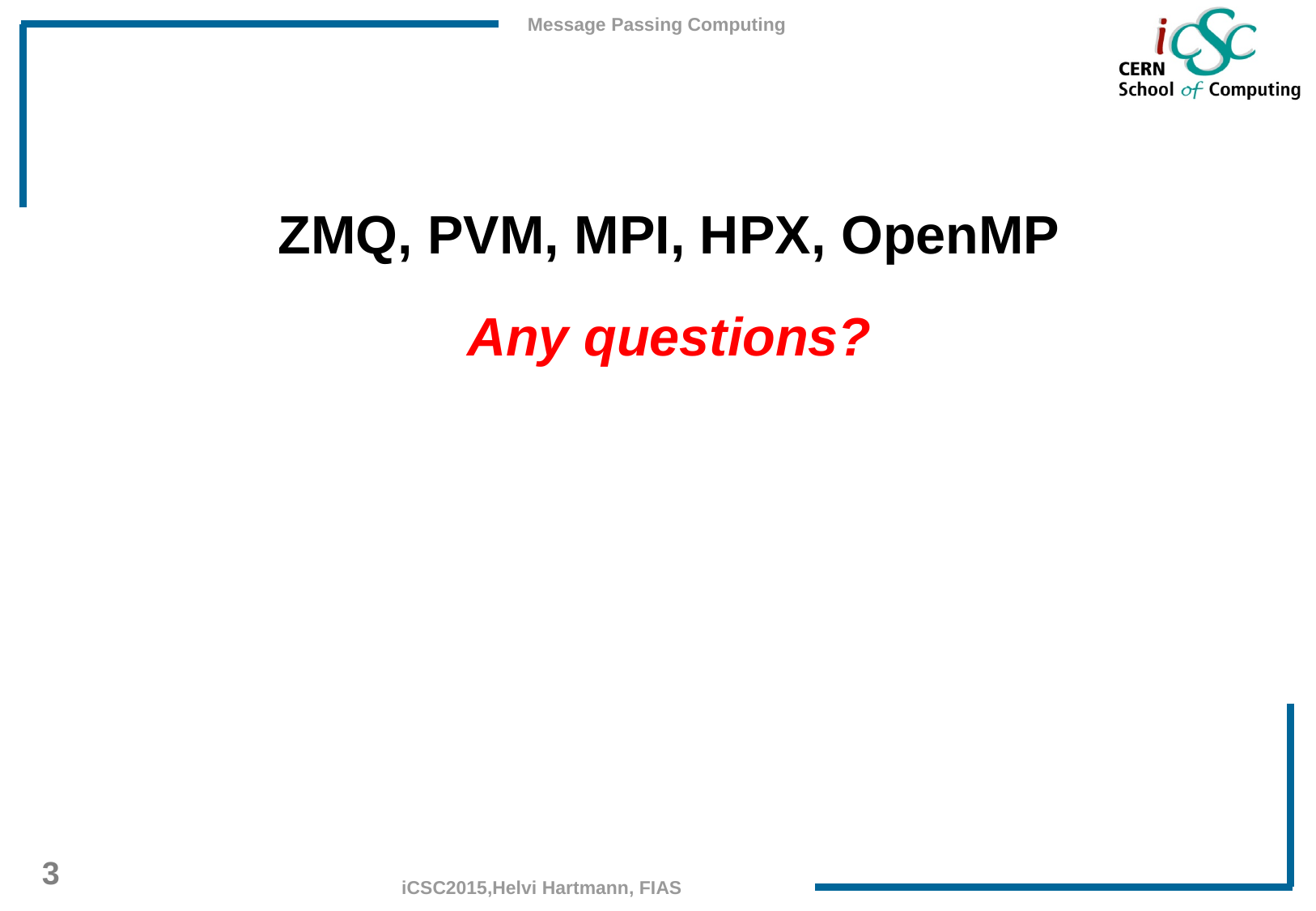

ZMQ, PVM, MPI, HPX, OpenMP
Any questions?